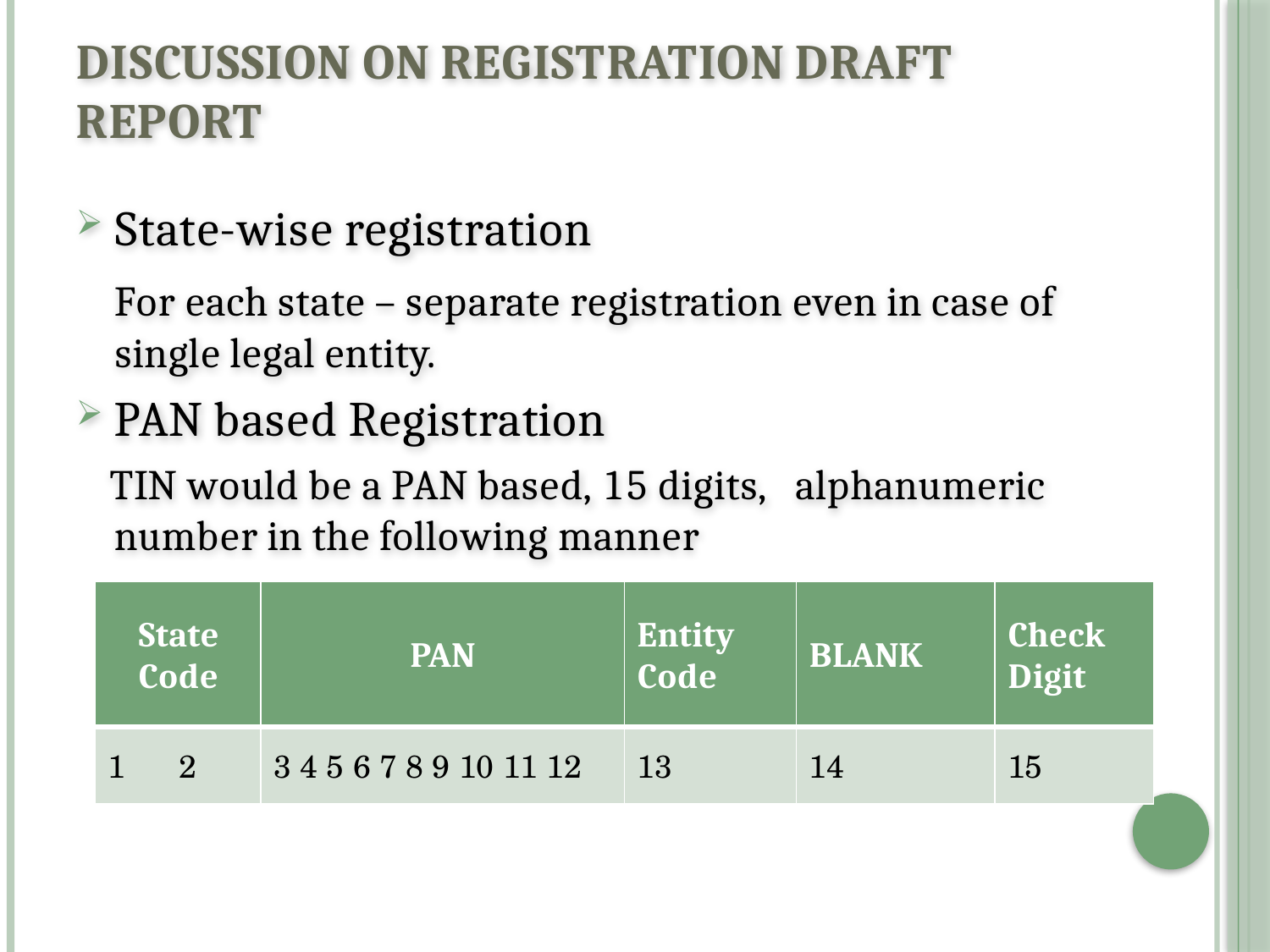

# Discussion on Registration Draft Report
State-wise registration
	For each state – separate registration even in case of single legal entity.
PAN based Registration
   TIN would be a PAN based, 15 digits,   alphanumeric number in the following manner
| State Code | PAN | Entity Code | BLANK | Check Digit |
| --- | --- | --- | --- | --- |
| 1 2 | 3 4 5 6 7 8 9 10 11 12 | 13 | 14 | 15 |